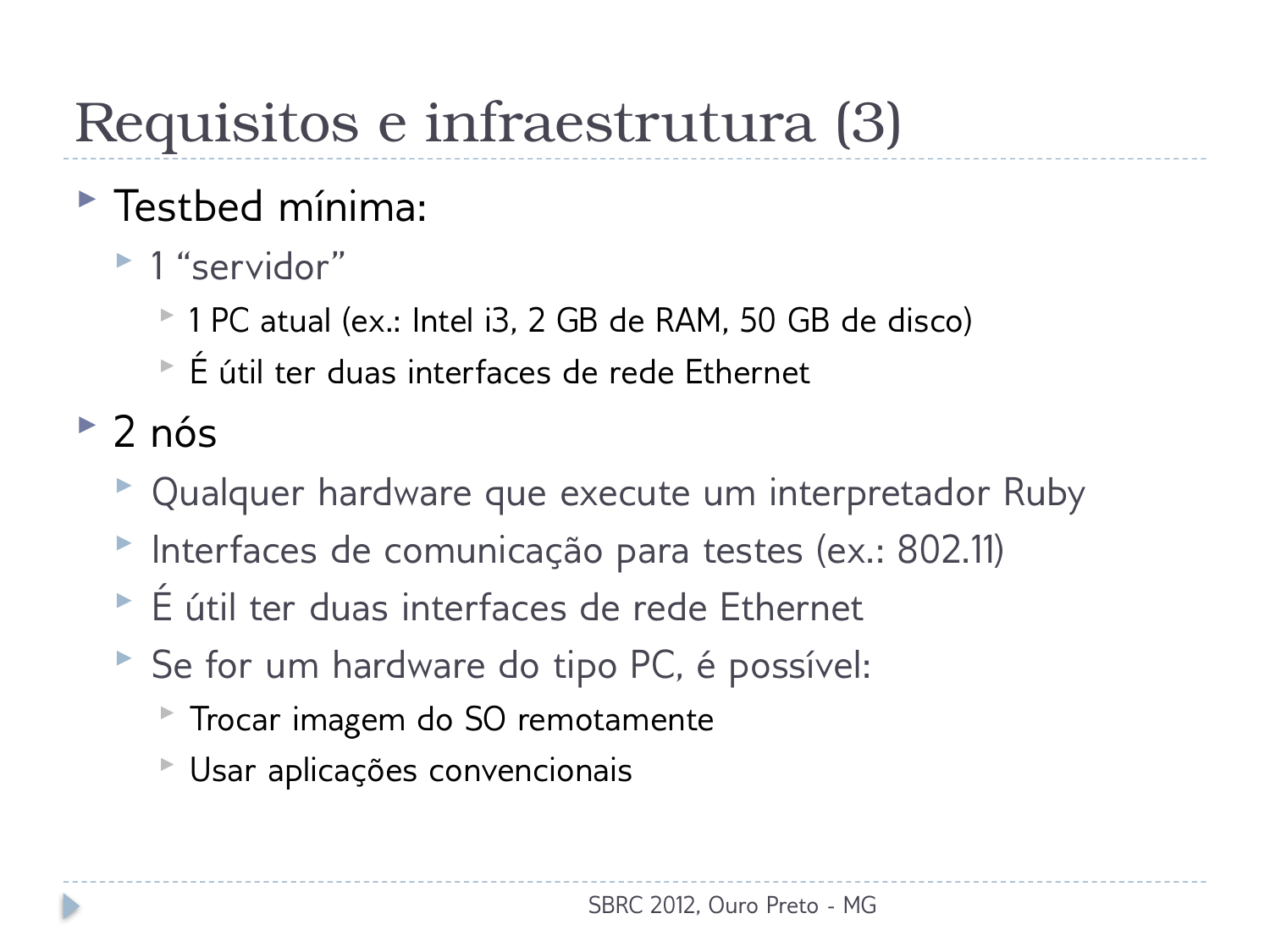

# Requisitos e infraestrutura (3)
Testbed mínima:
1 “servidor”
1 PC atual (ex.: Intel i3, 2 GB de RAM, 50 GB de disco)
É útil ter duas interfaces de rede Ethernet
2 nós
Qualquer hardware que execute um interpretador Ruby
Interfaces de comunicação para testes (ex.: 802.11)
É útil ter duas interfaces de rede Ethernet
Se for um hardware do tipo PC, é possível:
Trocar imagem do SO remotamente
Usar aplicações convencionais
SBRC 2012, Ouro Preto - MG